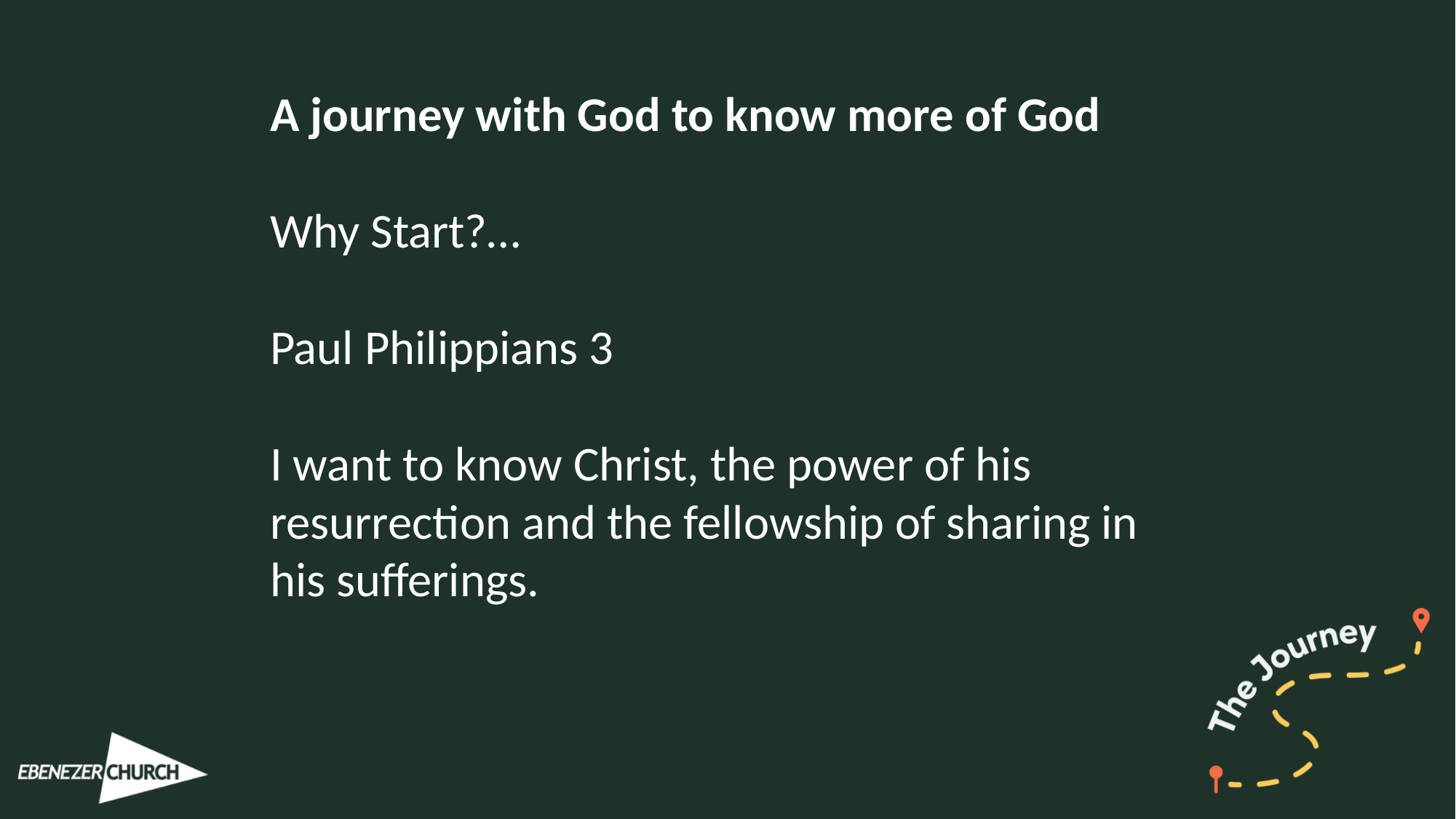

A journey with God to know more of God

Why Start?…

Paul Philippians 3

I want to know Christ, the power of his resurrection and the fellowship of sharing in his sufferings.